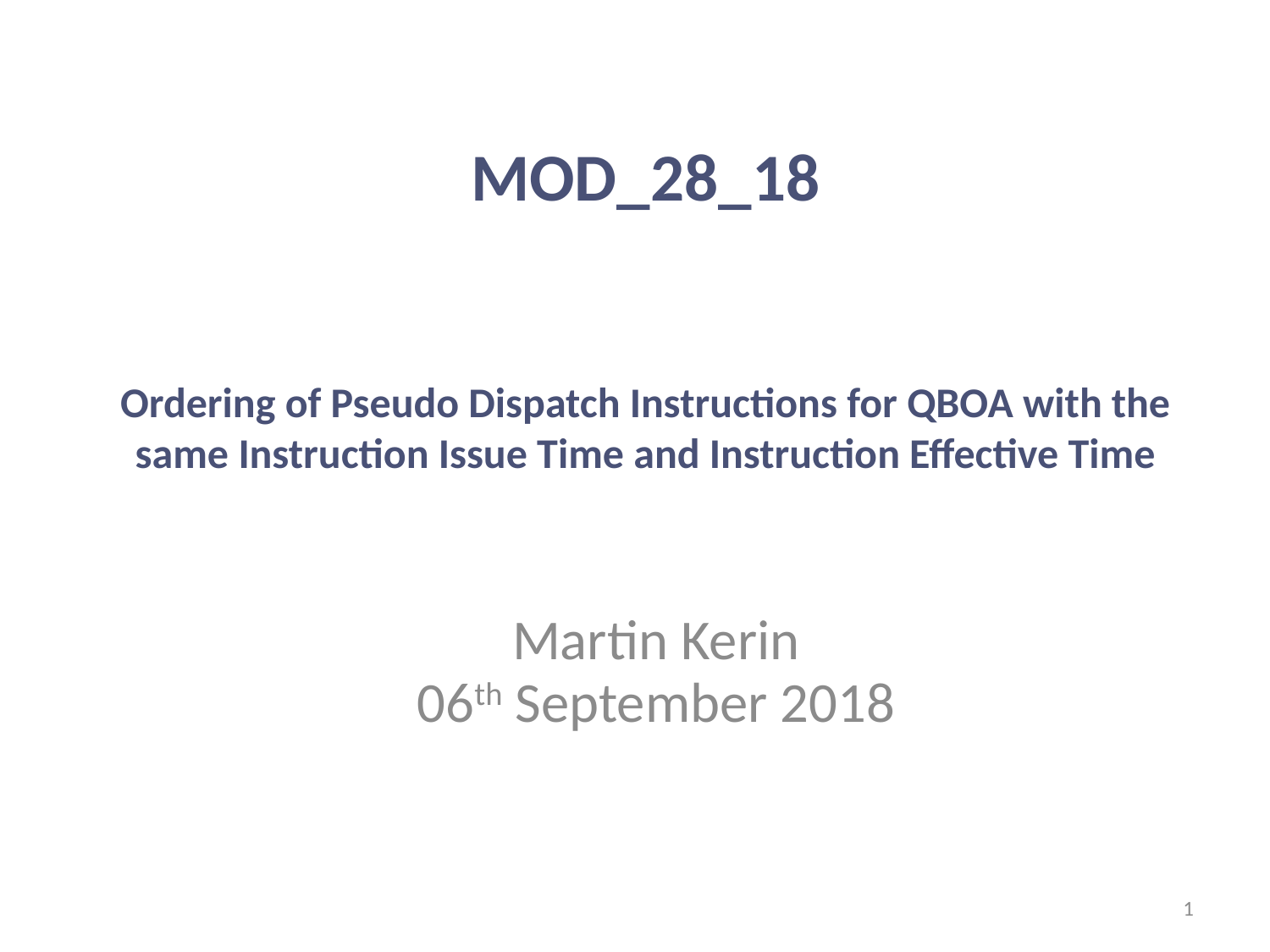

MOD_28_18

Ordering of Pseudo Dispatch Instructions for QBOA with the same Instruction Issue Time and Instruction Effective Time

Martin Kerin
06th September 2018
1